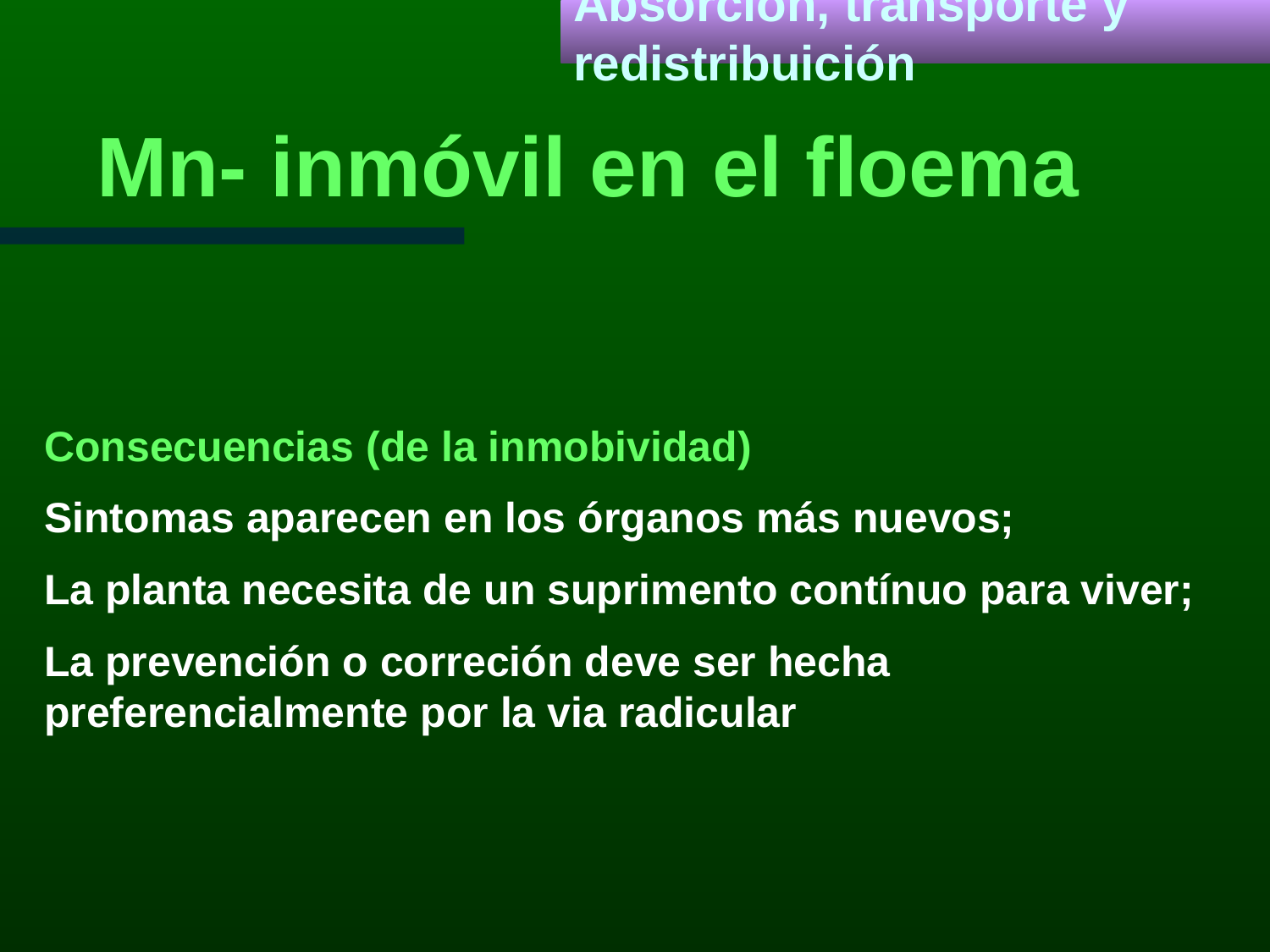

Absorción, transporte y redistribuición
Mn- inmóvil en el floema
Consecuencias (de la inmobividad)
Sintomas aparecen en los órganos más nuevos;
La planta necesita de un suprimento contínuo para viver;
La prevención o correción deve ser hecha preferencialmente por la via radicular